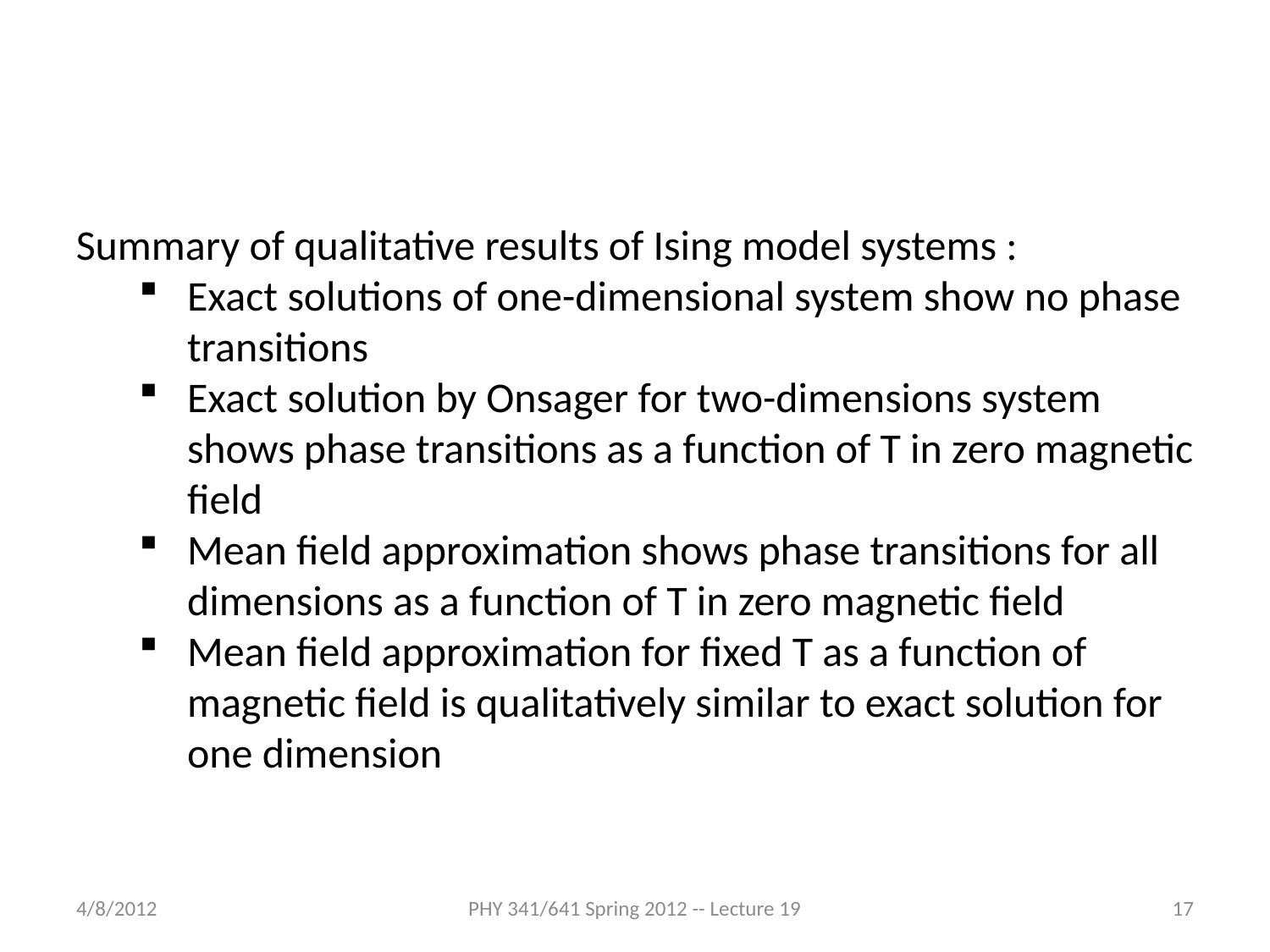

Summary of qualitative results of Ising model systems :
Exact solutions of one-dimensional system show no phase transitions
Exact solution by Onsager for two-dimensions system shows phase transitions as a function of T in zero magnetic field
Mean field approximation shows phase transitions for all dimensions as a function of T in zero magnetic field
Mean field approximation for fixed T as a function of magnetic field is qualitatively similar to exact solution for one dimension

4/8/2012
PHY 341/641 Spring 2012 -- Lecture 19
17